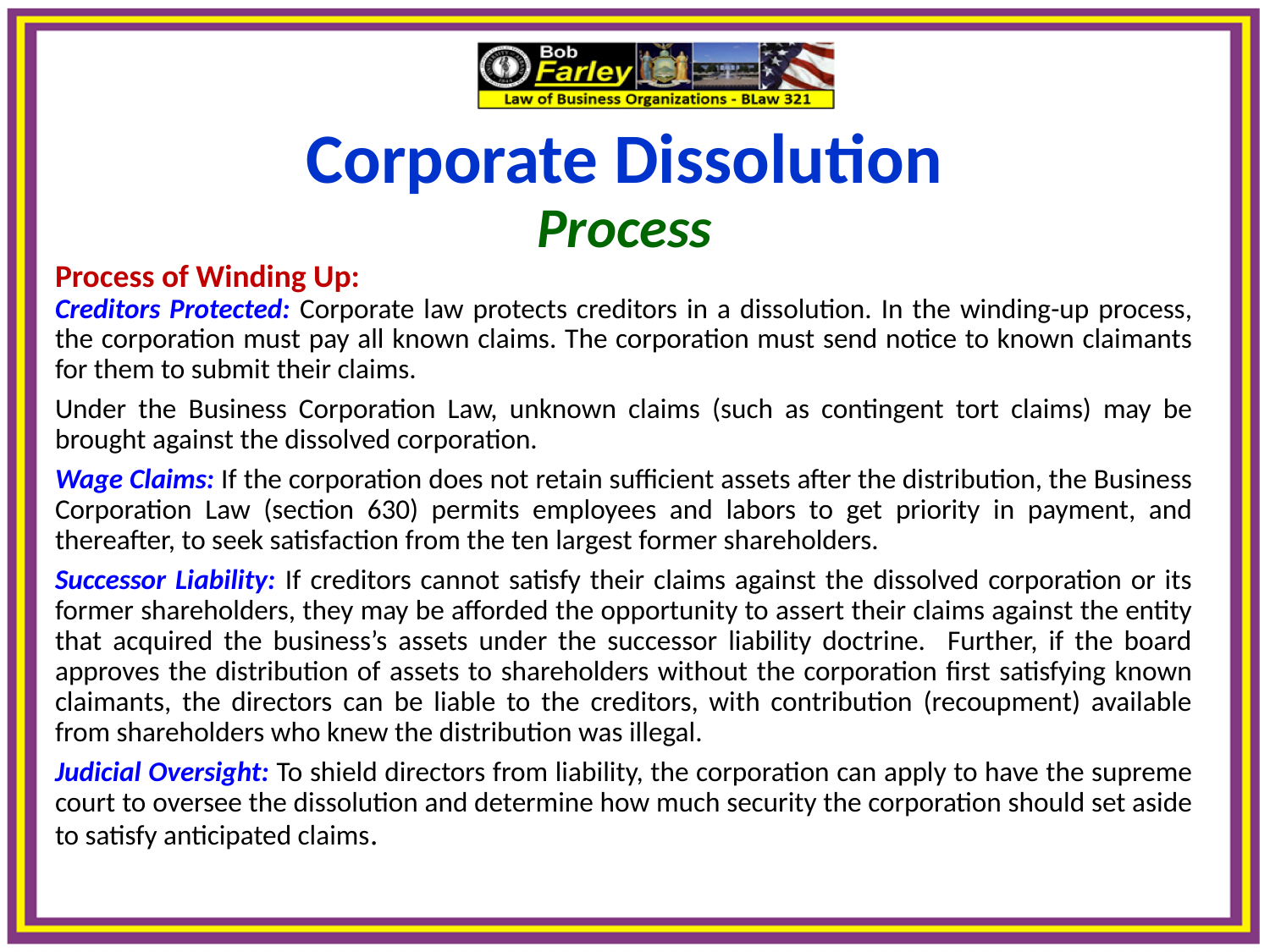

Corporate Dissolution
Process
Process of Winding Up:
Creditors Protected: Corporate law protects creditors in a dissolution. In the winding-up process, the corporation must pay all known claims. The corporation must send notice to known claimants for them to submit their claims.

Under the Business Corporation Law, unknown claims (such as contingent tort claims) may be brought against the dissolved corporation.

Wage Claims: If the corporation does not retain sufficient assets after the distribution, the Business Corporation Law (section 630) permits employees and labors to get priority in payment, and thereafter, to seek satisfaction from the ten largest former shareholders.

Successor Liability: If creditors cannot satisfy their claims against the dissolved corporation or its former shareholders, they may be afforded the opportunity to assert their claims against the entity that acquired the business’s assets under the successor liability doctrine.  Further, if the board approves the distribution of assets to shareholders without the corporation first satisfying known claimants, the directors can be liable to the creditors, with contribution (recoupment) available from shareholders who knew the distribution was illegal.

Judicial Oversight: To shield directors from liability, the corporation can apply to have the supreme court to oversee the dissolution and determine how much security the corporation should set aside to satisfy anticipated claims.